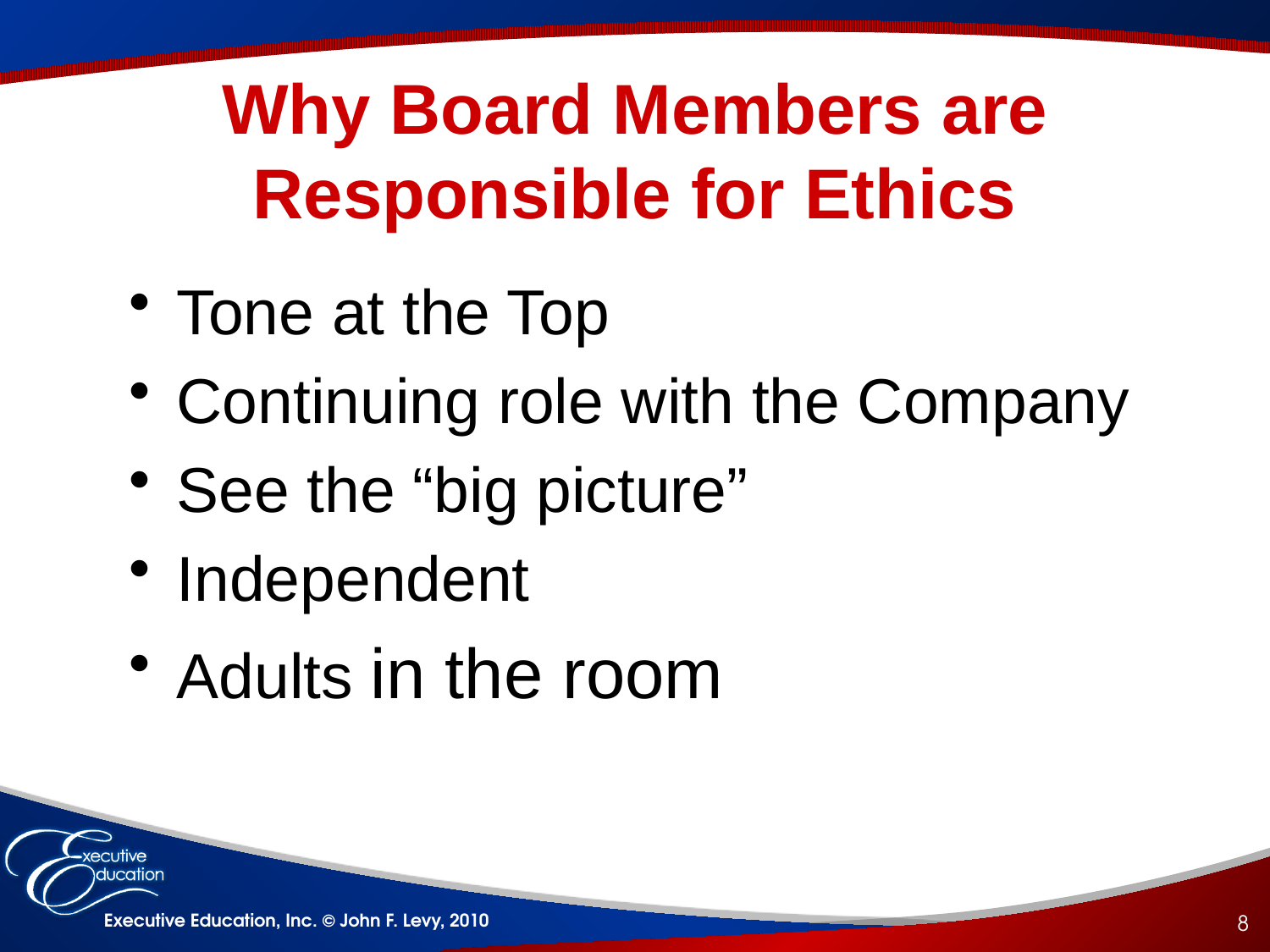

# Why Board Members are Responsible for Ethics
Tone at the Top
Continuing role with the Company
See the “big picture”
Independent
Adults in the room
Executive Education, Inc. © John F. Levy, 2010
8